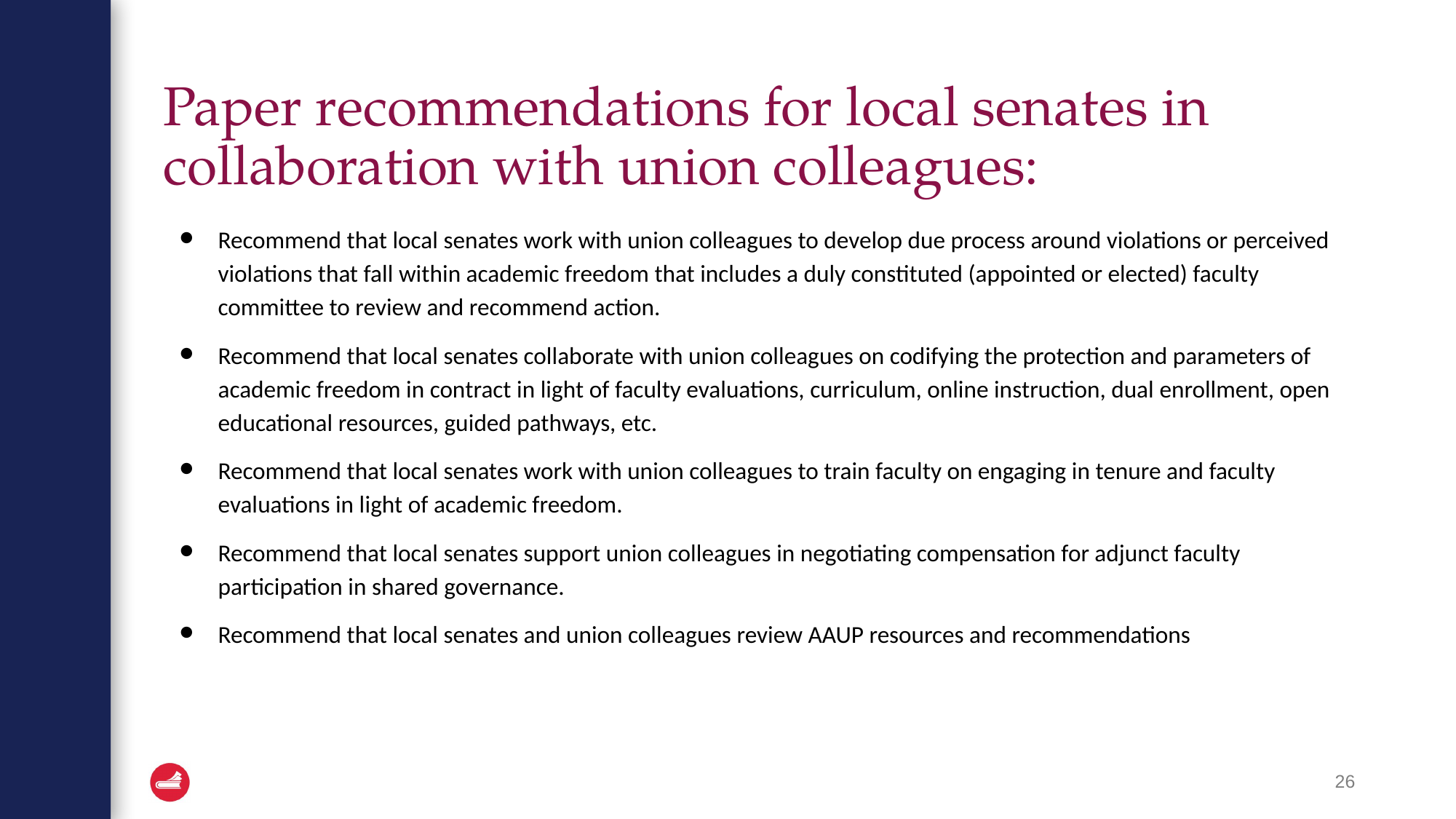

# Paper recommendations for local senates in collaboration with union colleagues:
Recommend that local senates work with union colleagues to develop due process around violations or perceived violations that fall within academic freedom that includes a duly constituted (appointed or elected) faculty committee to review and recommend action.
Recommend that local senates collaborate with union colleagues on codifying the protection and parameters of academic freedom in contract in light of faculty evaluations, curriculum, online instruction, dual enrollment, open educational resources, guided pathways, etc.
Recommend that local senates work with union colleagues to train faculty on engaging in tenure and faculty evaluations in light of academic freedom.
Recommend that local senates support union colleagues in negotiating compensation for adjunct faculty participation in shared governance.
Recommend that local senates and union colleagues review AAUP resources and recommendations
26